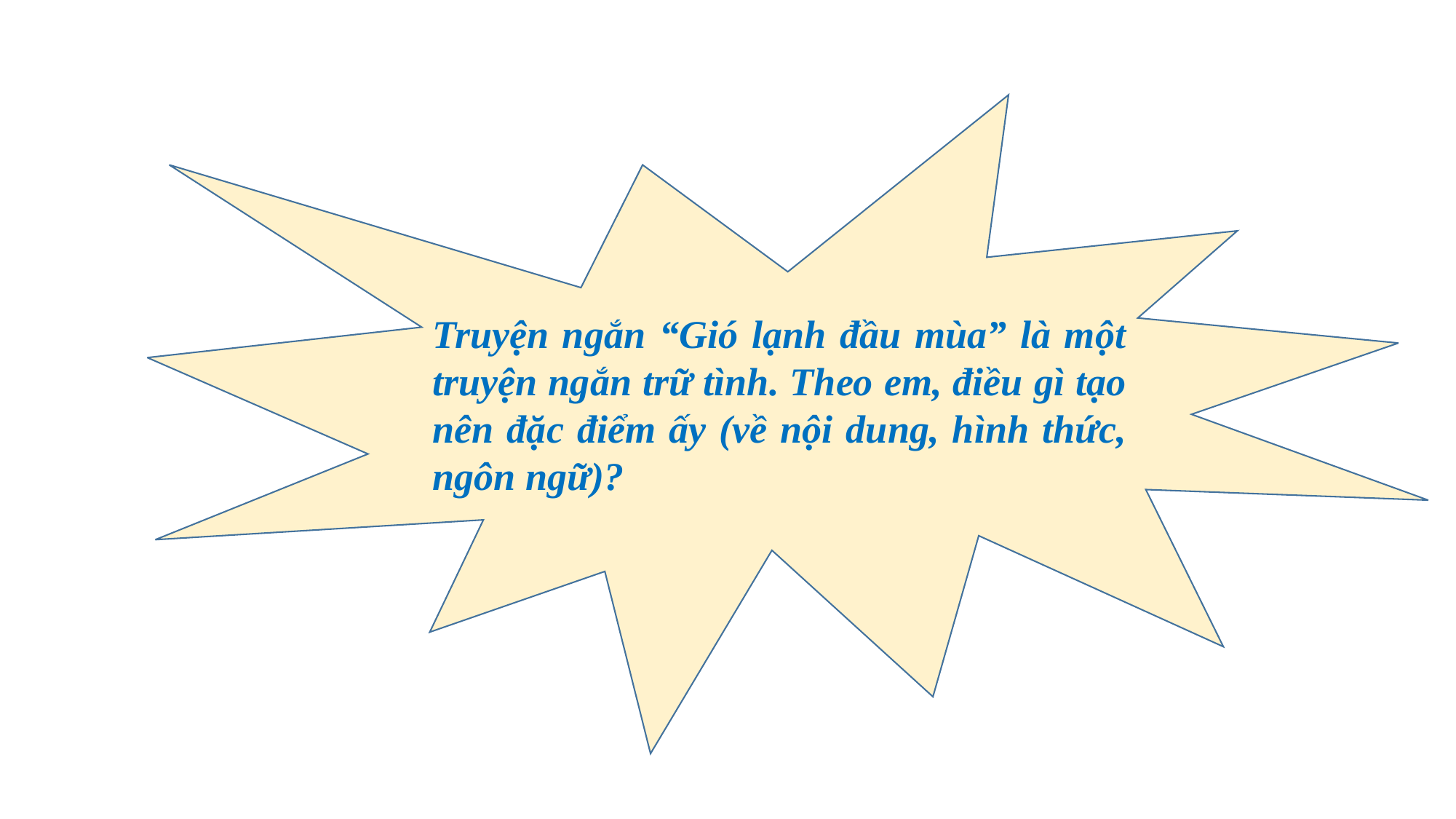

Truyện ngắn “Gió lạnh đầu mùa” là một truyện ngắn trữ tình. Theo em, điều gì tạo nên đặc điểm ấy (về nội dung, hình thức, ngôn ngữ)?